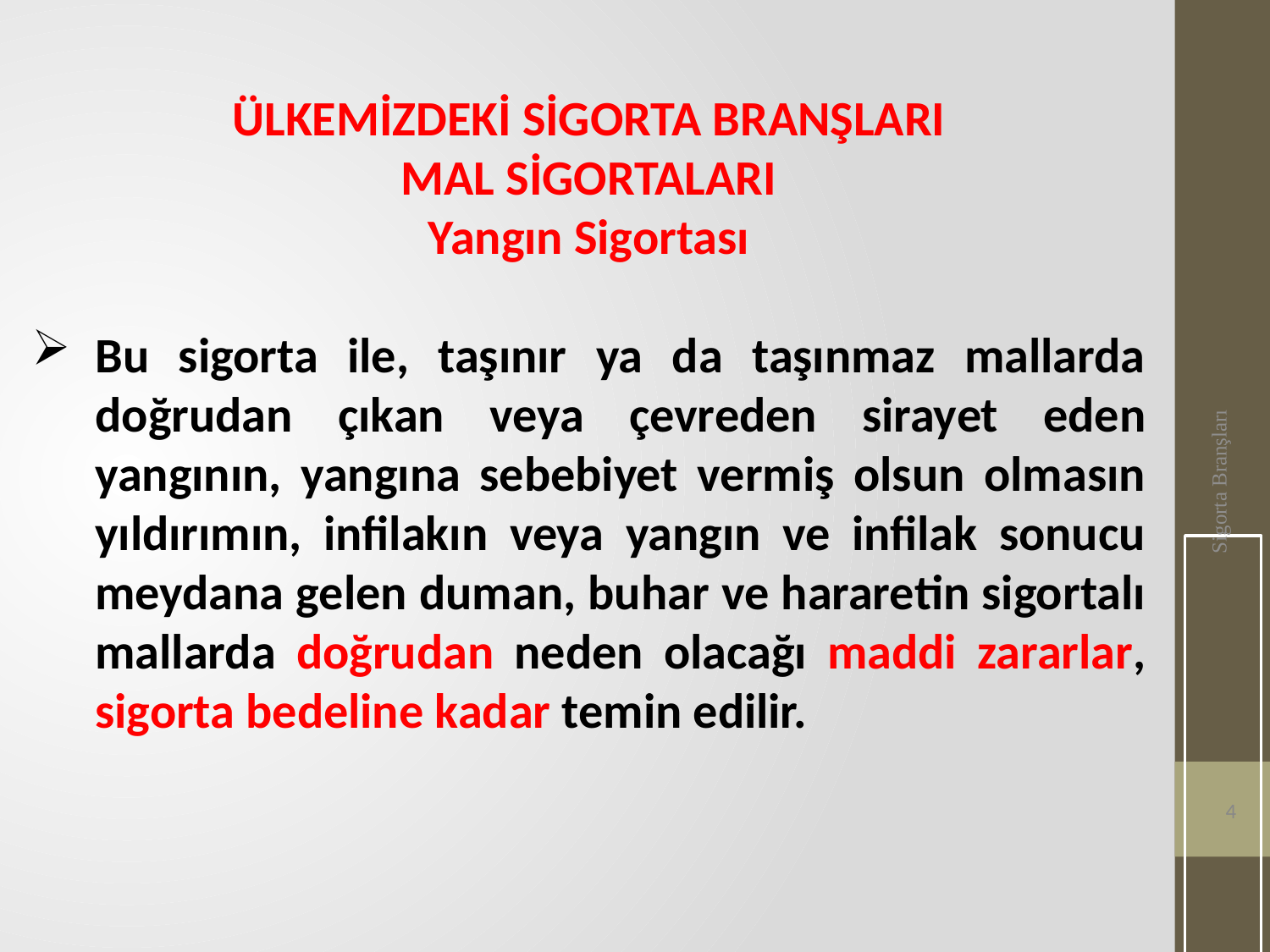

ÜLKEMİZDEKİ SİGORTA BRANŞLARI
MAL SİGORTALARI
Yangın Sigortası

Bu sigorta ile, taşınır ya da taşınmaz mallarda doğrudan çıkan veya çevreden sirayet eden yangının, yangına sebebiyet vermiş olsun olmasın yıldırımın, infilakın veya yangın ve infilak sonucu meydana gelen duman, buhar ve hararetin sigortalı mallarda doğrudan neden olacağı maddi zararlar, sigorta bedeline kadar temin edilir.
Sigorta Branşları
4